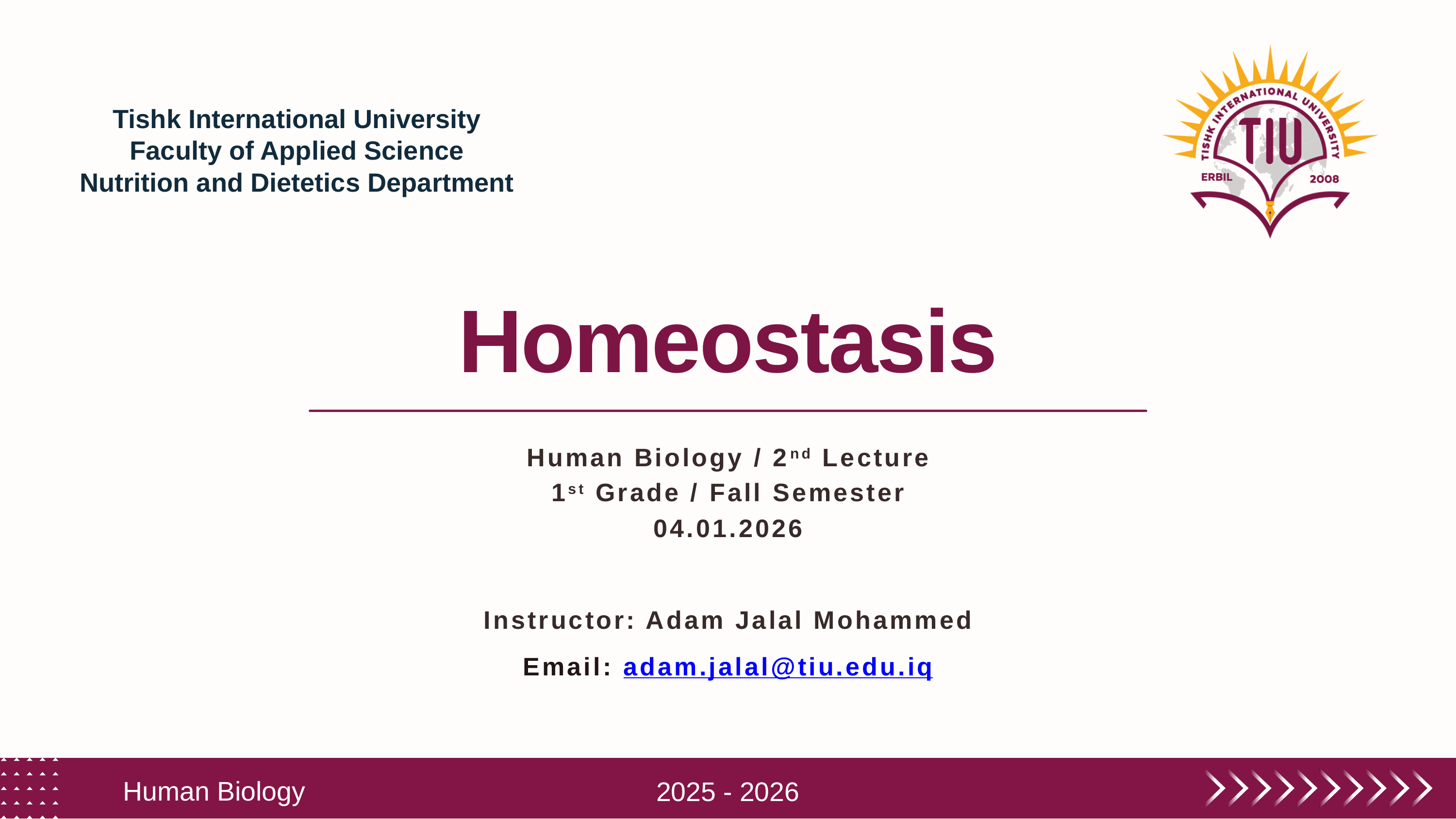

Tishk International University
Faculty of Applied Science
Nutrition and Dietetics Department
Homeostasis

Human Biology / 2nd Lecture
1st Grade / Fall Semester
04.01.2026
Instructor: Adam Jalal Mohammed
Email: adam.jalal@tiu.edu.iq

Human Biology
2025 - 2026